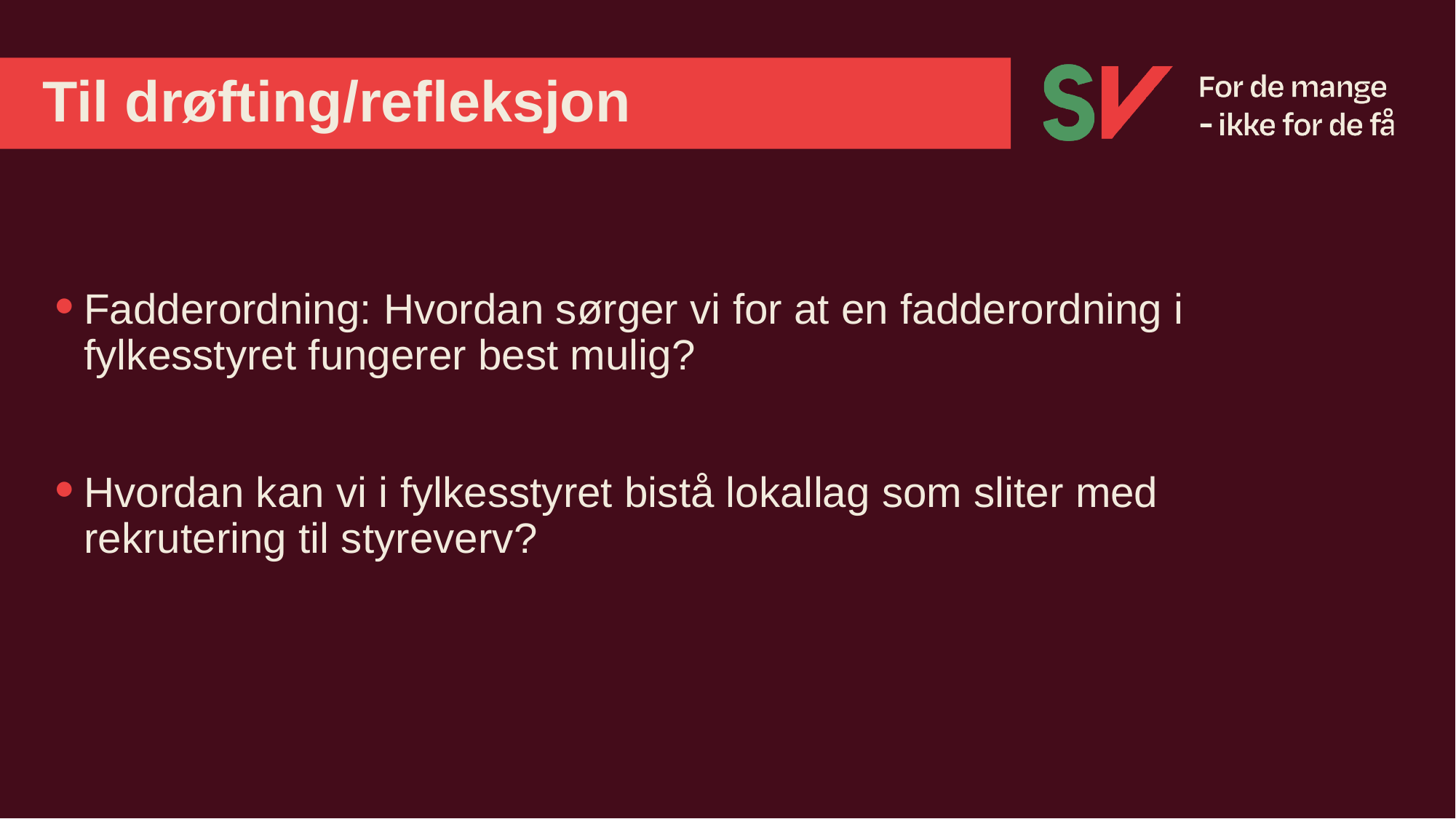

# Til drøfting/refleksjon

Fadderordning: Hvordan sørger vi for at en fadderordning i fylkesstyret fungerer best mulig?

Hvordan kan vi i fylkesstyret bistå lokallag som sliter med rekrutering til styreverv?